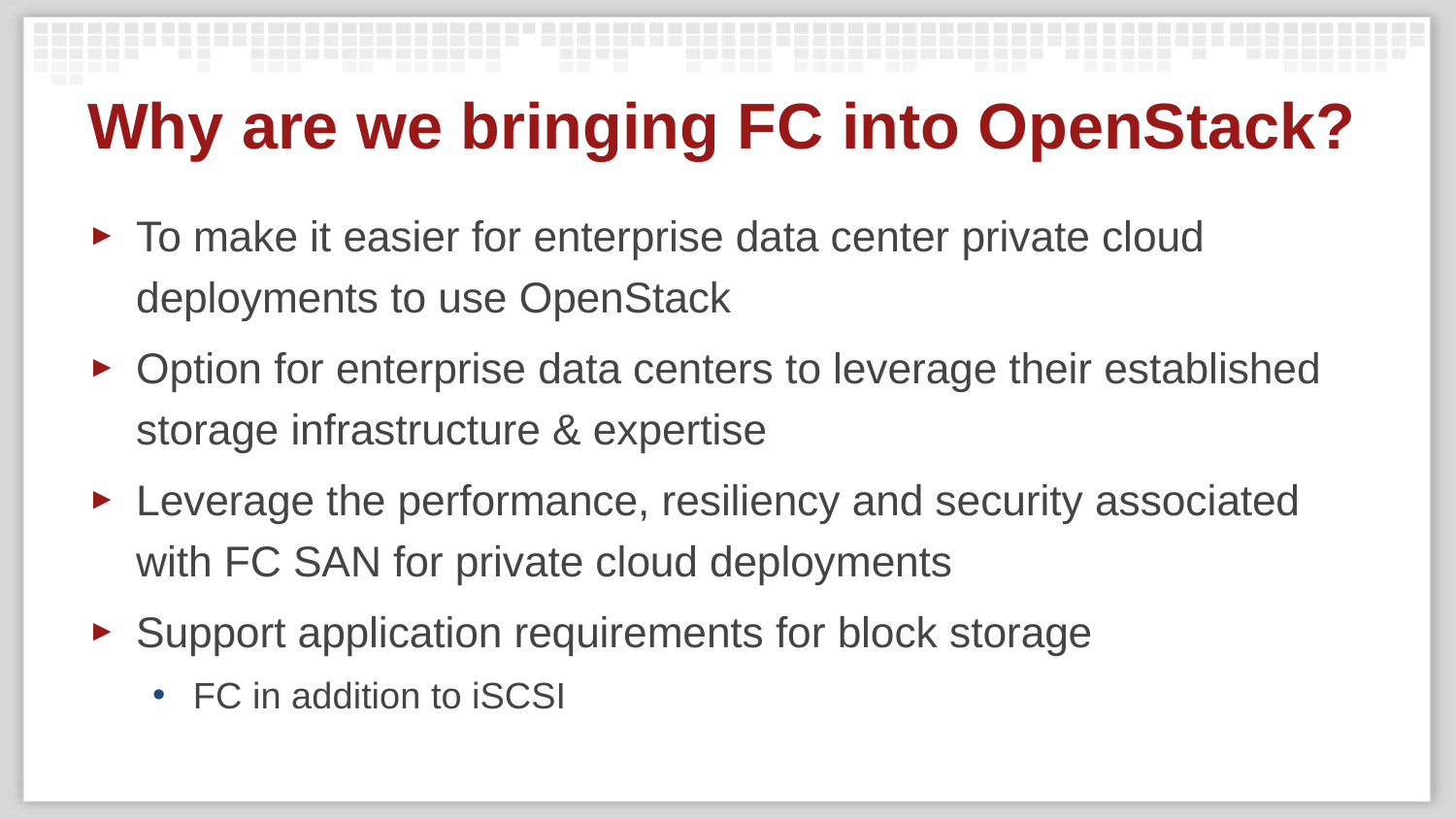

# Why are we bringing FC into OpenStack?
To make it easier for enterprise data center private cloud deployments to use OpenStack
Option for enterprise data centers to leverage their established storage infrastructure & expertise
Leverage the performance, resiliency and security associated with FC SAN for private cloud deployments
Support application requirements for block storage
FC in addition to iSCSI